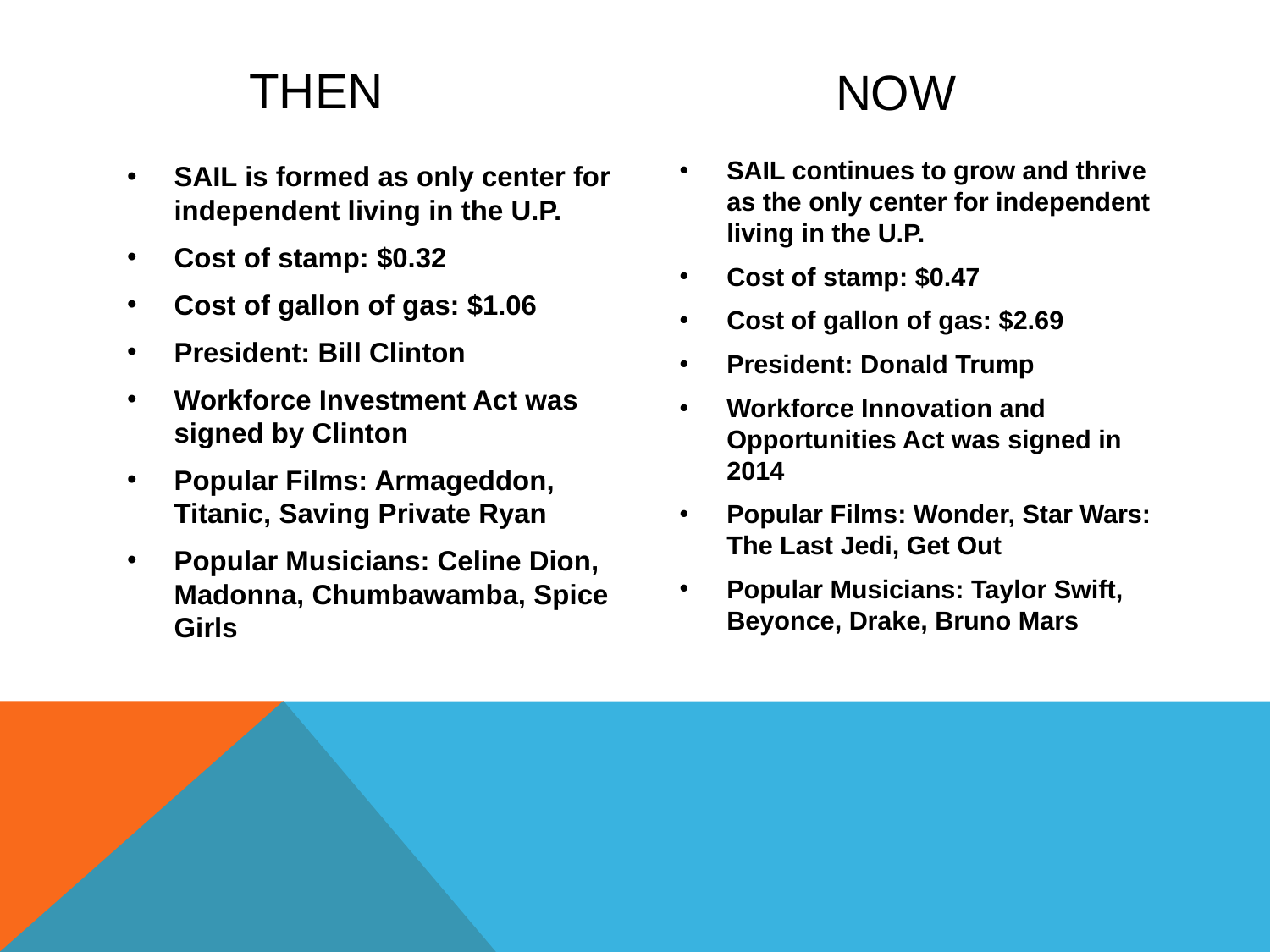

# THEN
NOW
SAIL continues to grow and thrive as the only center for independent living in the U.P.
Cost of stamp: $0.47
Cost of gallon of gas: $2.69
President: Donald Trump
Workforce Innovation and Opportunities Act was signed in 2014
Popular Films: Wonder, Star Wars: The Last Jedi, Get Out
Popular Musicians: Taylor Swift, Beyonce, Drake, Bruno Mars
SAIL is formed as only center for independent living in the U.P.
Cost of stamp: $0.32
Cost of gallon of gas: $1.06
President: Bill Clinton
Workforce Investment Act was signed by Clinton
Popular Films: Armageddon, Titanic, Saving Private Ryan
Popular Musicians: Celine Dion, Madonna, Chumbawamba, Spice Girls